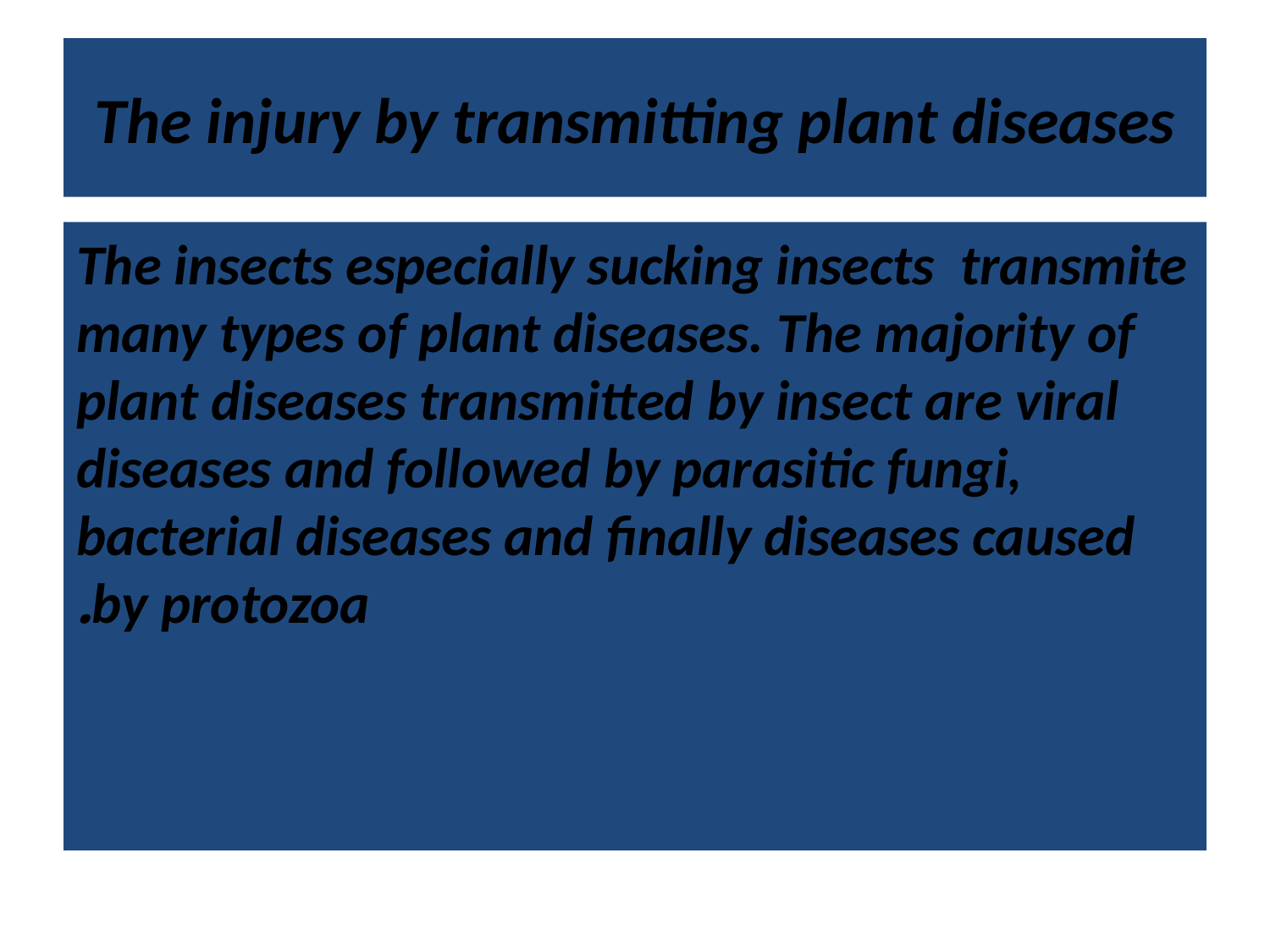

# The injury by transmitting plant diseases
The insects especially sucking insects  transmite many types of plant diseases. The majority of plant diseases transmitted by insect are viral diseases and followed by parasitic fungi, bacterial diseases and finally diseases caused by protozoa.